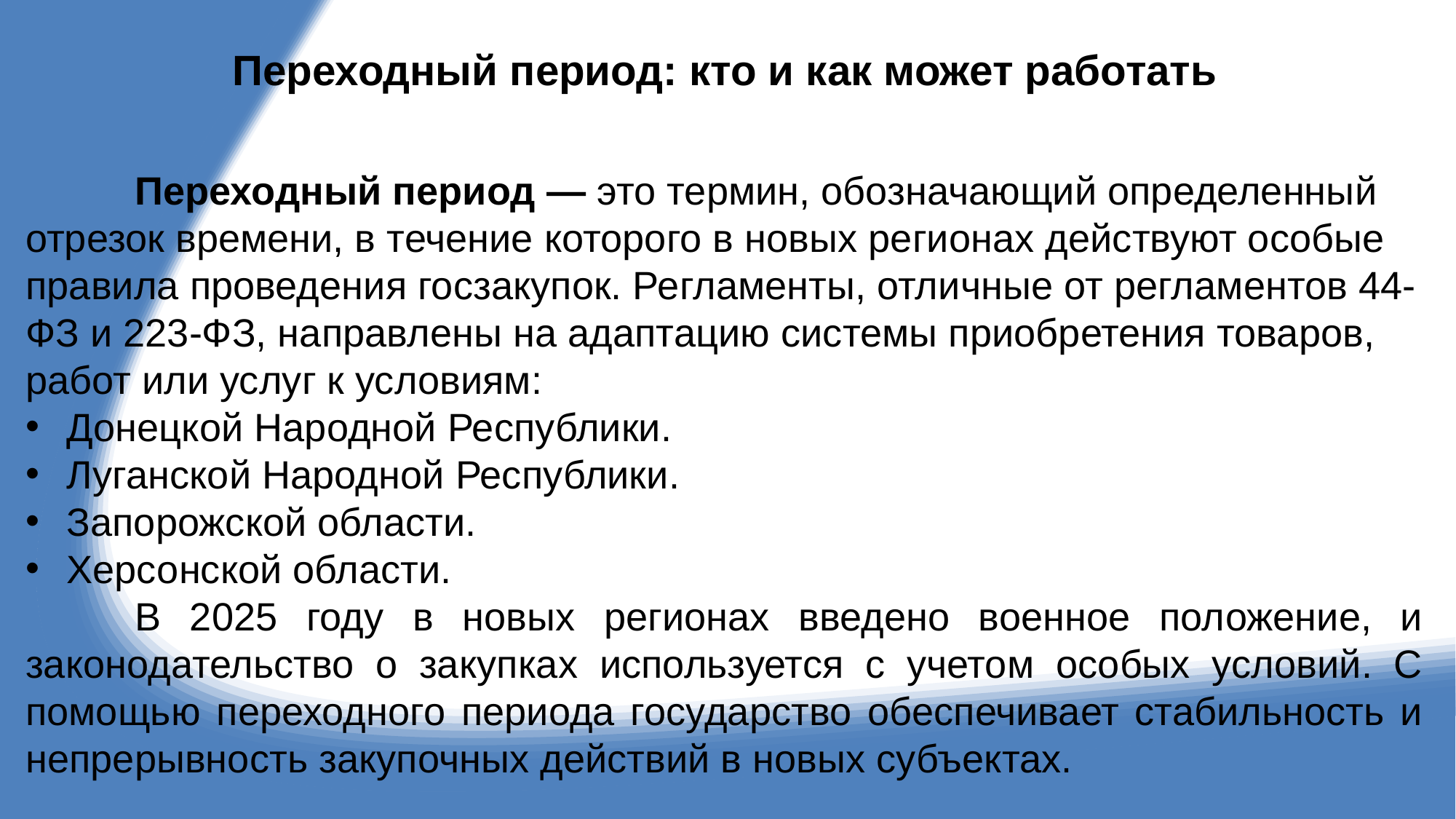

# Переходный период: кто и как может работать

	Переходный период — это термин, обозначающий определенный отрезок времени, в течение которого в новых регионах действуют особые правила проведения госзакупок. Регламенты, отличные от регламентов 44-ФЗ и 223-ФЗ, направлены на адаптацию системы приобретения товаров, работ или услуг к условиям:
Донецкой Народной Республики.
Луганской Народной Республики.
Запорожской области.
Херсонской области.
	В 2025 году в новых регионах введено военное положение, и законодательство о закупках используется с учетом особых условий. С помощью переходного периода государство обеспечивает стабильность и непрерывность закупочных действий в новых субъектах.